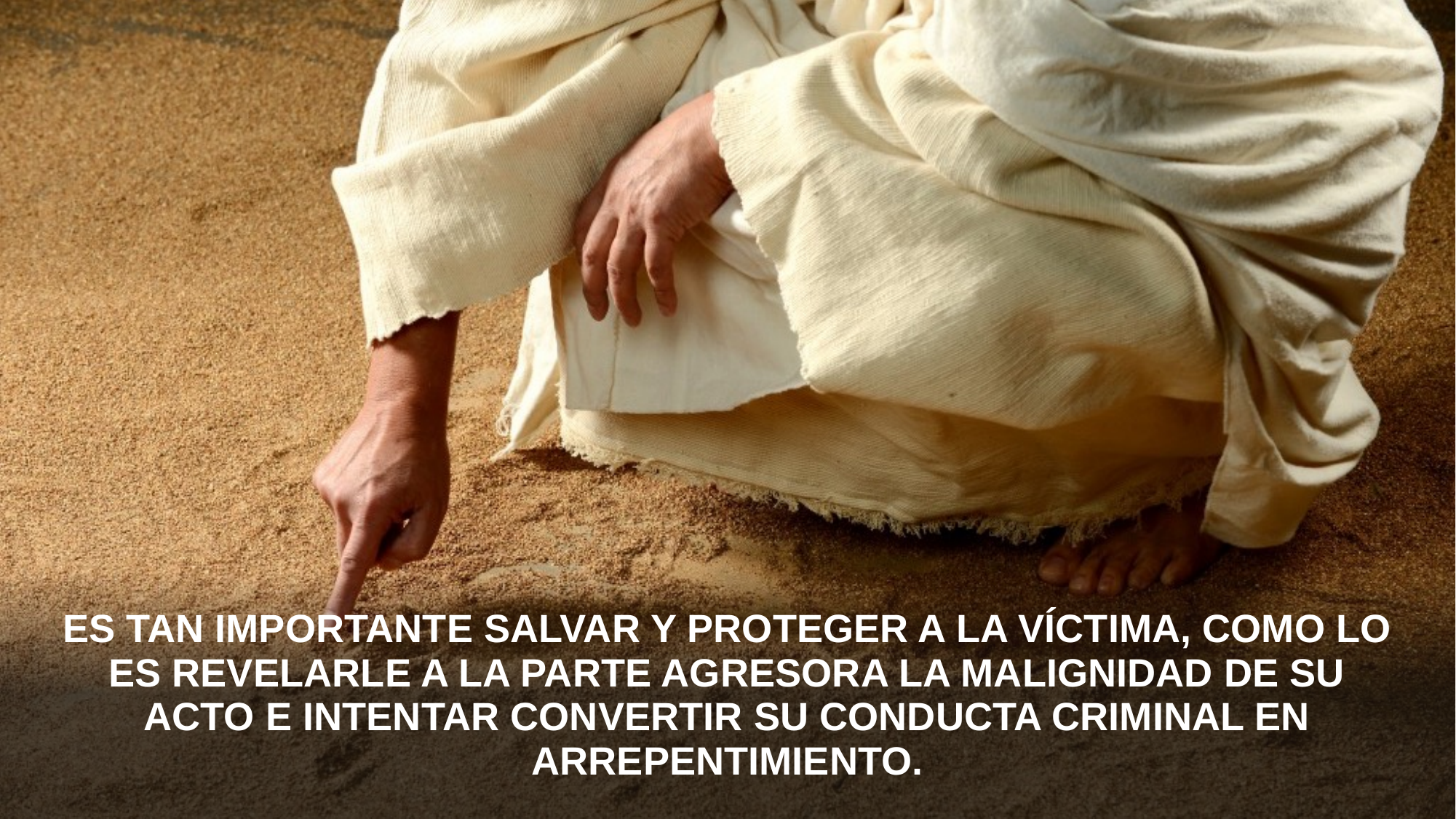

Es tan importante salvar y proteger a la víctima, como lo es revelarle a la parte agresora la malignidad de su acto e intentar convertir su conducta criminal en arrepentimiento.